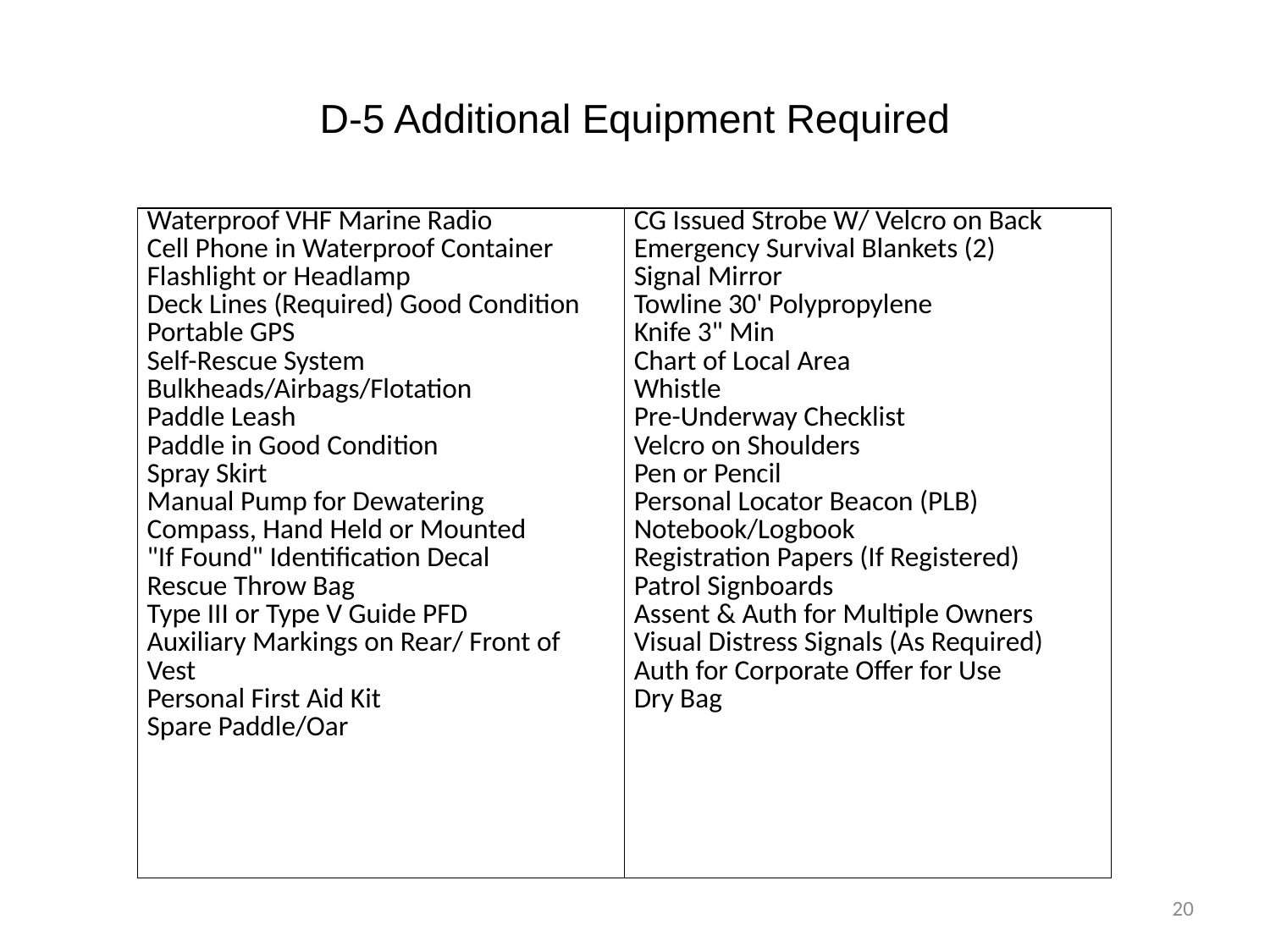

# D-5 Additional Equipment Required
| Waterproof VHF Marine Radio Cell Phone in Waterproof Container Flashlight or Headlamp Deck Lines (Required) Good Condition Portable GPS Self-Rescue System Bulkheads/Airbags/Flotation Paddle Leash Paddle in Good Condition Spray Skirt Manual Pump for Dewatering Compass, Hand Held or Mounted "If Found" Identification Decal Rescue Throw Bag Type III or Type V Guide PFD Auxiliary Markings on Rear/ Front of Vest Personal First Aid Kit Spare Paddle/Oar | CG Issued Strobe W/ Velcro on Back Emergency Survival Blankets (2) Signal Mirror Towline 30' Polypropylene Knife 3" Min Chart of Local Area Whistle Pre-Underway Checklist Velcro on Shoulders Pen or Pencil Personal Locator Beacon (PLB) Notebook/Logbook Registration Papers (If Registered) Patrol Signboards Assent & Auth for Multiple Owners Visual Distress Signals (As Required) Auth for Corporate Offer for Use Dry Bag |
| --- | --- |

20